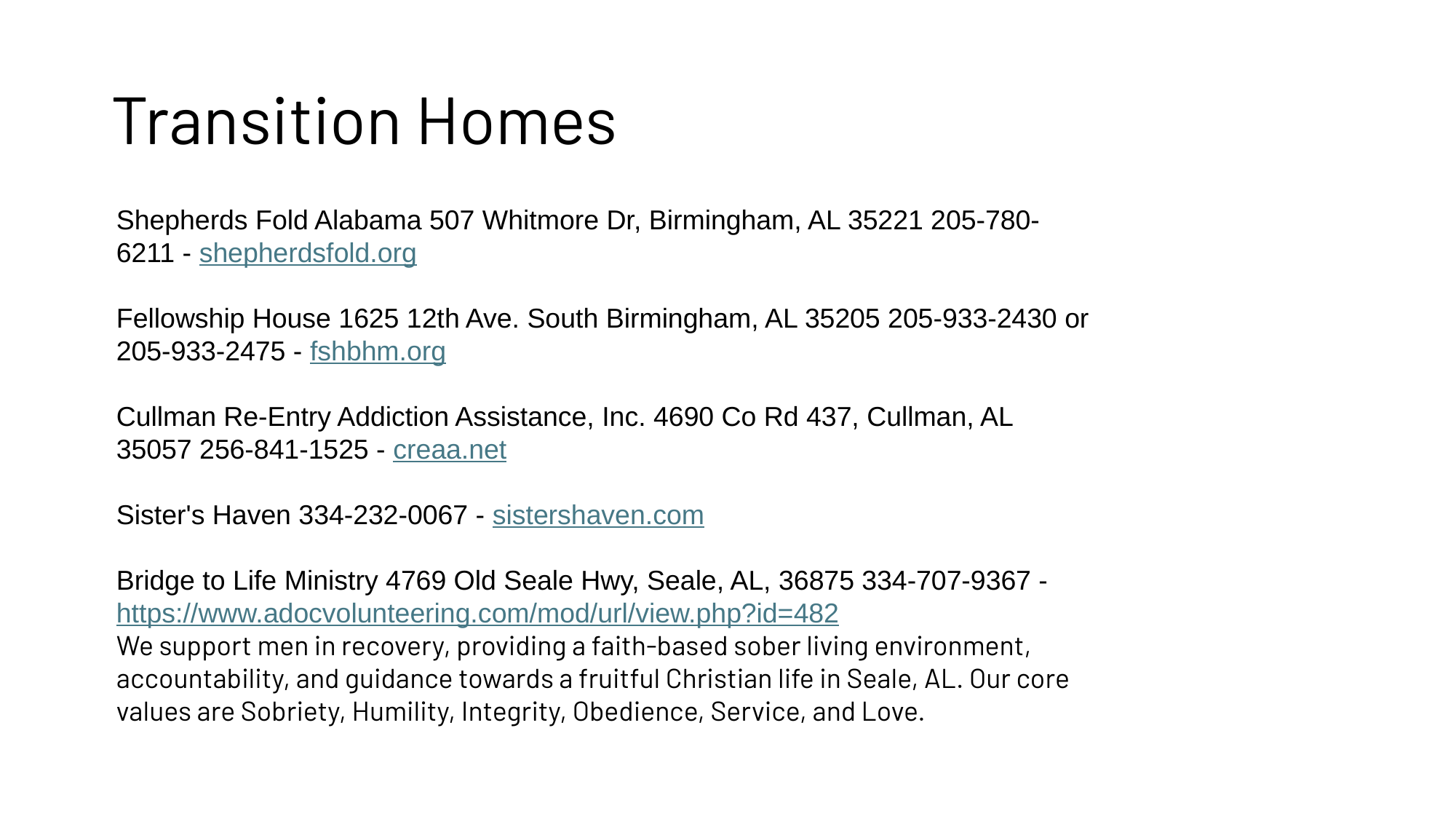

# Transition Homes

Shepherds Fold Alabama 507 Whitmore Dr, Birmingham, AL 35221 205-780-6211 - shepherdsfold.org

Fellowship House 1625 12th Ave. South Birmingham, AL 35205 205-933-2430 or 205-933-2475 - fshbhm.org

Cullman Re-Entry Addiction Assistance, Inc. 4690 Co Rd 437, Cullman, AL 35057 256-841-1525 - creaa.net

Sister's Haven 334-232-0067 - sistershaven.com

Bridge to Life Ministry 4769 Old Seale Hwy, Seale, AL, 36875 334-707-9367 - https://www.adocvolunteering.com/mod/url/view.php?id=482
We support men in recovery, providing a faith-based sober living environment, accountability, and guidance towards a fruitful Christian life in Seale, AL. Our core values are Sobriety, Humility, Integrity, Obedience, Service, and Love.